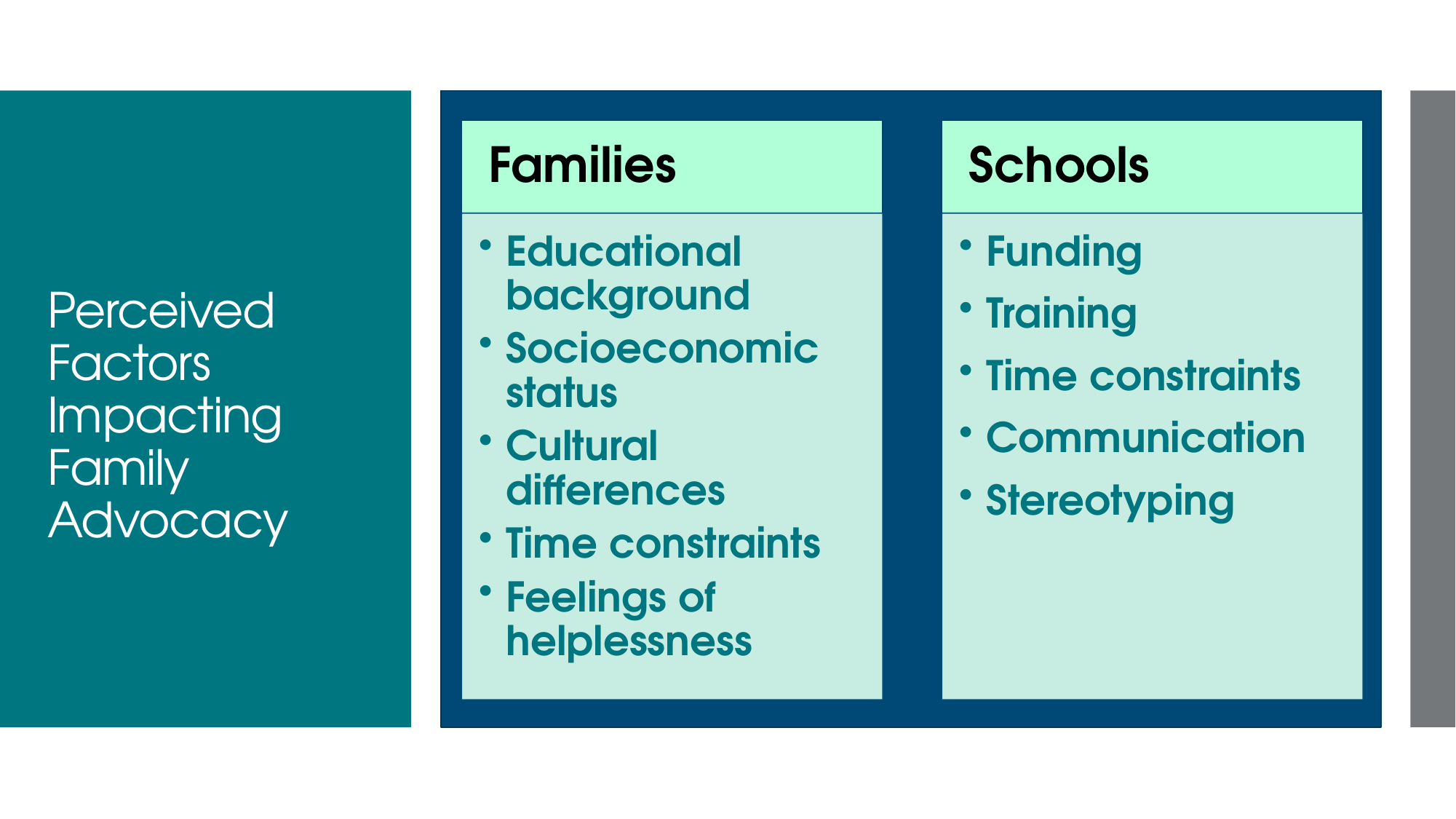

Families
Educational background
Socioeconomic status
Cultural differences
Time constraints
Feelings of helplessness
Schools
Funding
Training
Time constraints
Communication
Stereotyping
# Perceived Factors Impacting Family Advocacy